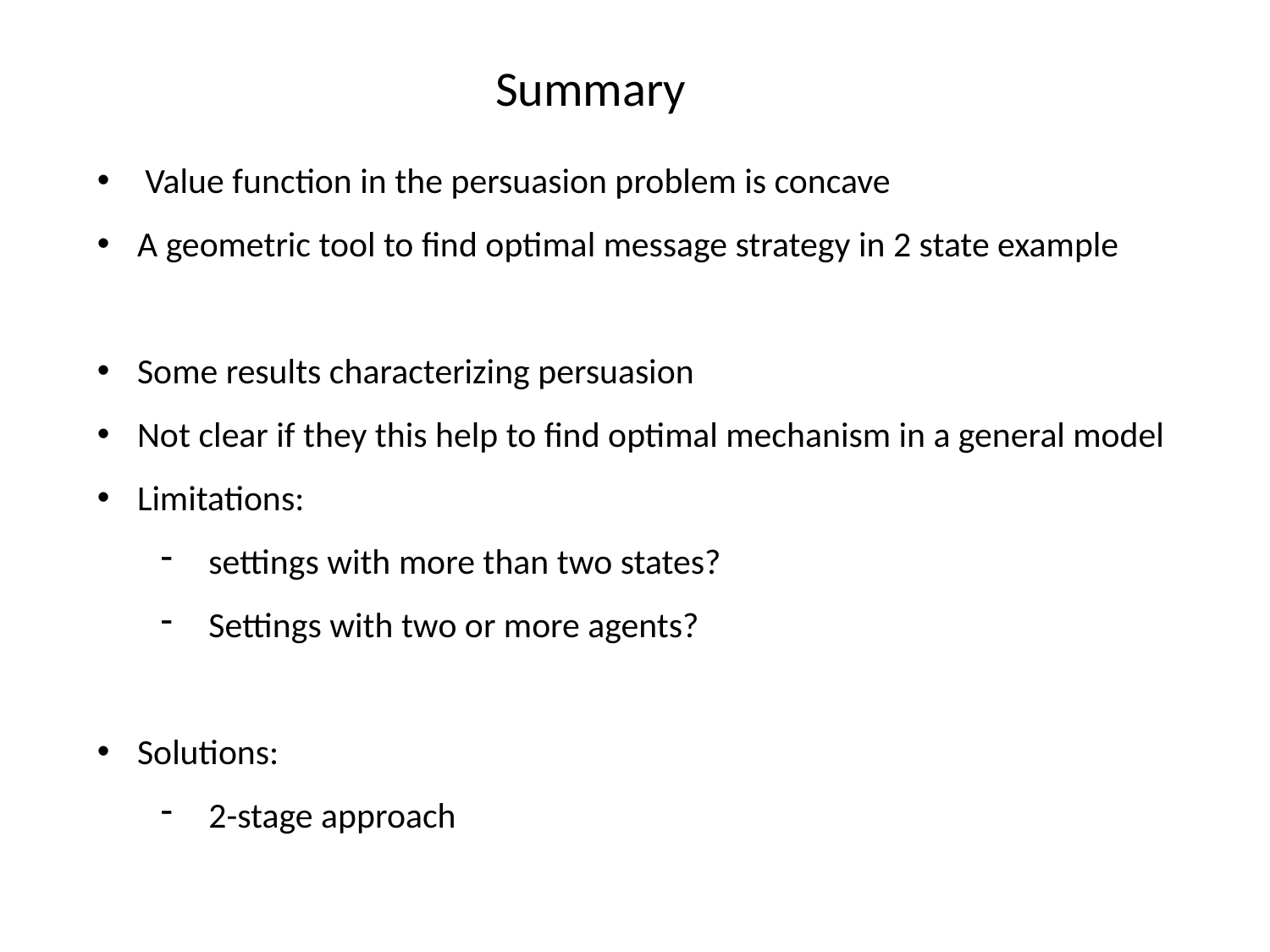

# Summary
Value function in the persuasion problem is concave
A geometric tool to find optimal message strategy in 2 state example

Some results characterizing persuasion
Not clear if they this help to find optimal mechanism in a general model
Limitations:
settings with more than two states?
Settings with two or more agents?

Solutions:
2-stage approach